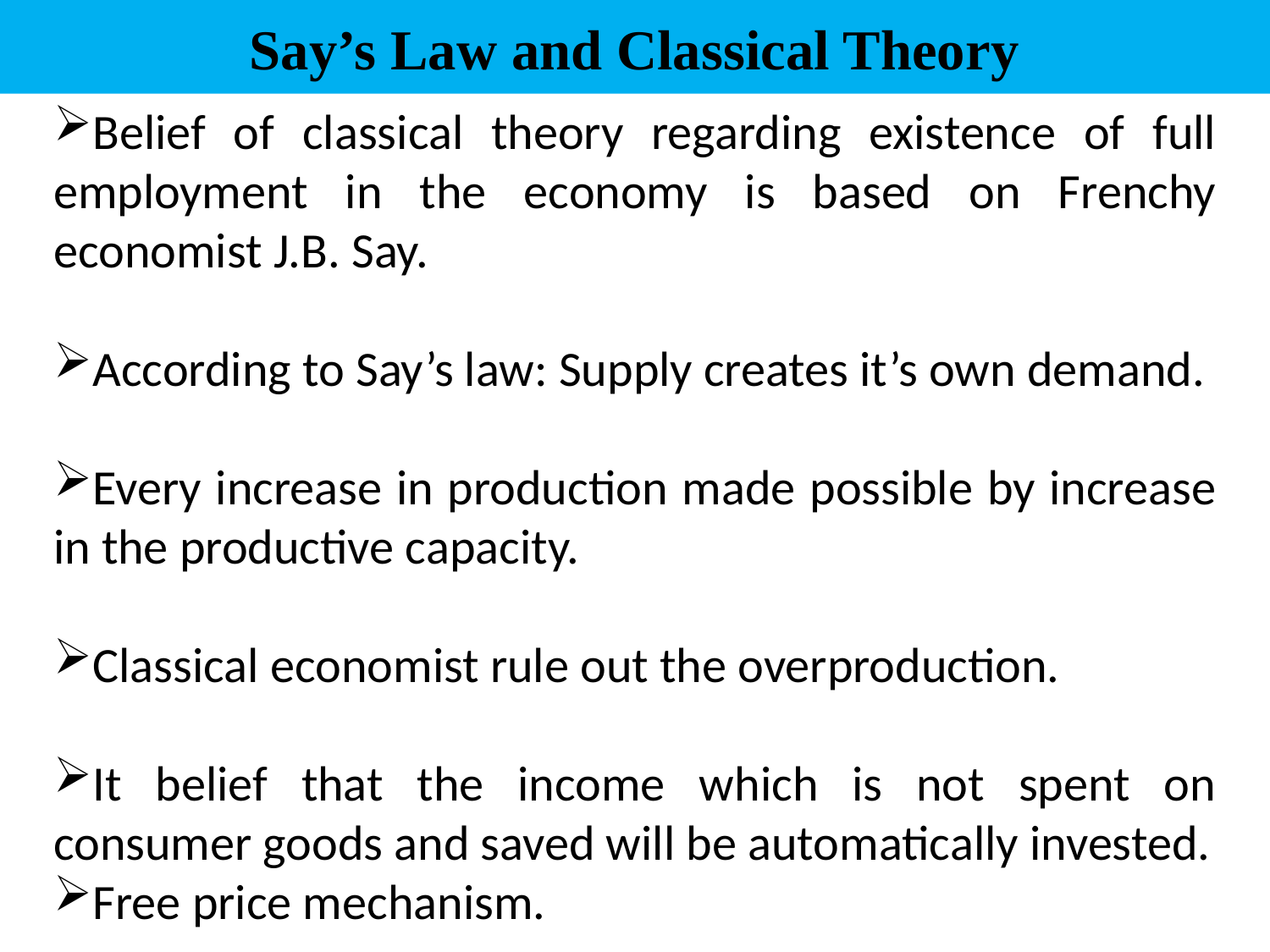

# Say’s Law and Classical Theory
Belief of classical theory regarding existence of full employment in the economy is based on Frenchy economist J.B. Say.

According to Say’s law: Supply creates it’s own demand.

Every increase in production made possible by increase in the productive capacity.

Classical economist rule out the overproduction.

It belief that the income which is not spent on consumer goods and saved will be automatically invested.
Free price mechanism.